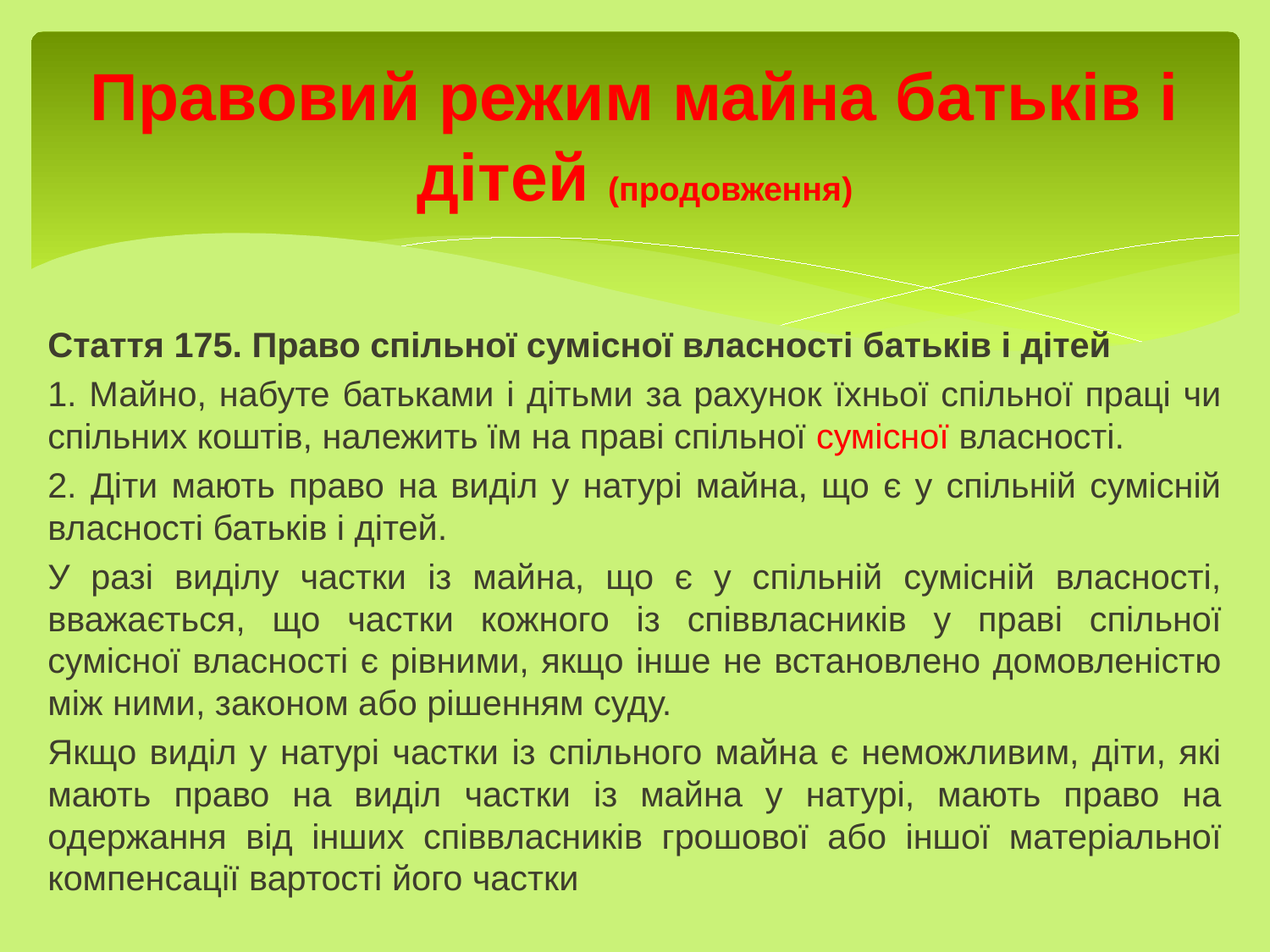

# Правовий режим майна батьків і дітей (продовження)
Стаття 175. Право спільної сумісної власності батьків і дітей
1. Майно, набуте батьками і дітьми за рахунок їхньої спільної праці чи спільних коштів, належить їм на праві спільної сумісної власності.
2. Діти мають право на виділ у натурі майна, що є у спільній сумісній власності батьків і дітей.
У разі виділу частки із майна, що є у спільній сумісній власності, вважається, що частки кожного із співвласників у праві спільної сумісної власності є рівними, якщо інше не встановлено домовленістю між ними, законом або рішенням суду.
Якщо виділ у натурі частки із спільного майна є неможливим, діти, які мають право на виділ частки із майна у натурі, мають право на одержання від інших співвласників грошової або іншої матеріальної компенсації вартості його частки